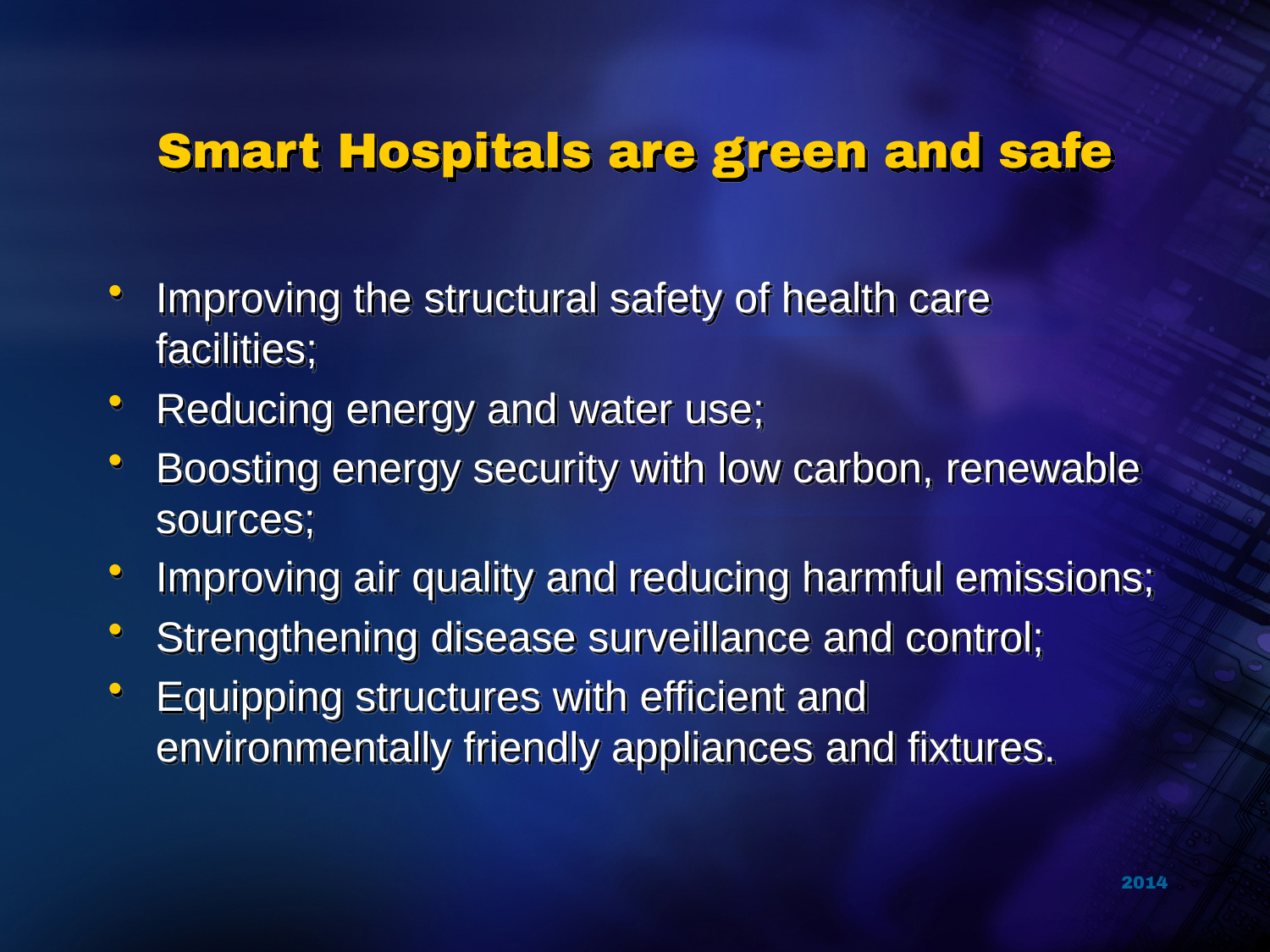

# Smart Hospitals are green and safe
Improving the structural safety of health care facilities;
Reducing energy and water use;
Boosting energy security with low carbon, renewable sources;
Improving air quality and reducing harmful emissions;
Strengthening disease surveillance and control;
Equipping structures with efficient and environmentally friendly appliances and fixtures.